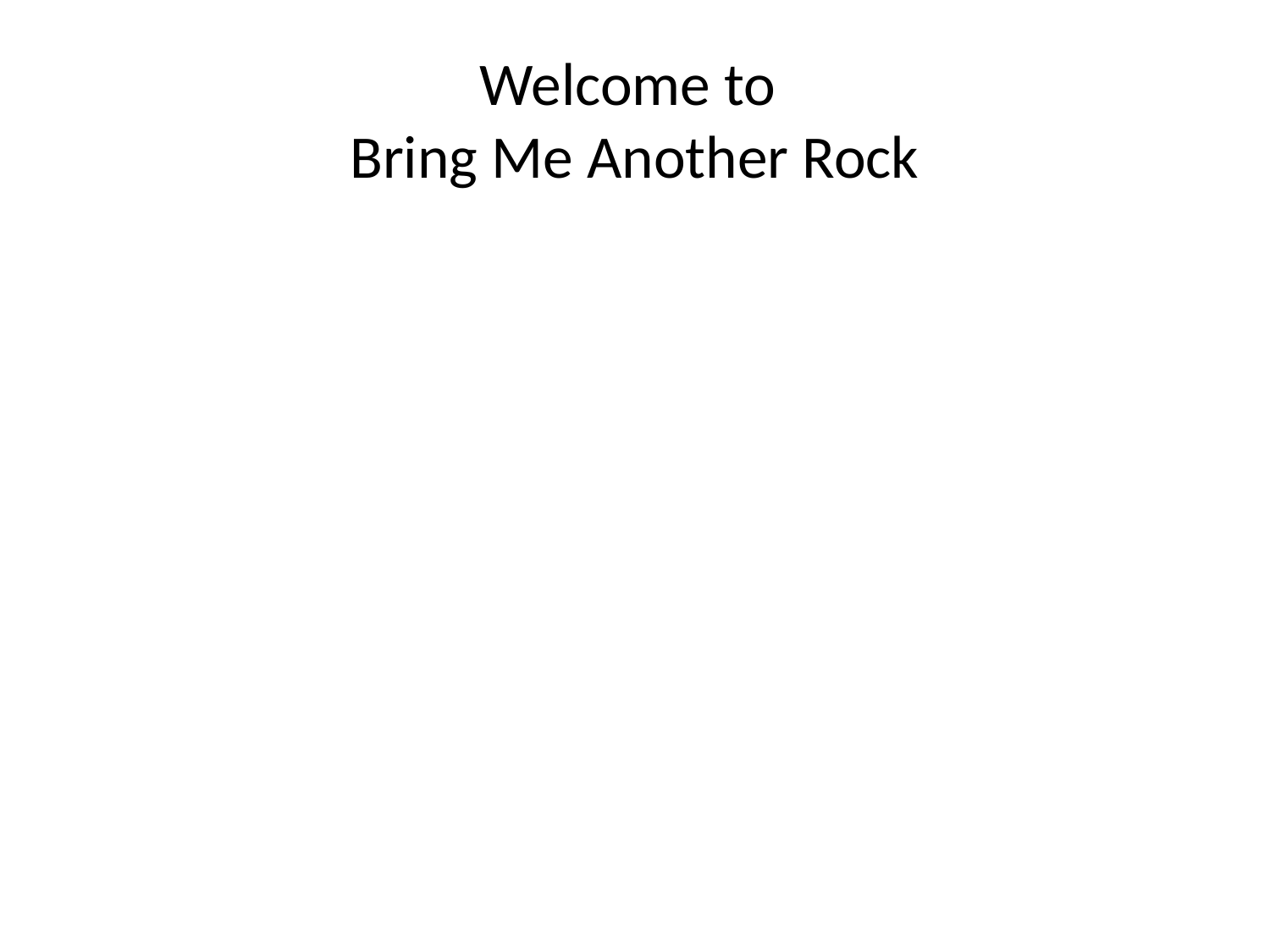

# Welcome to Bring Me Another Rock